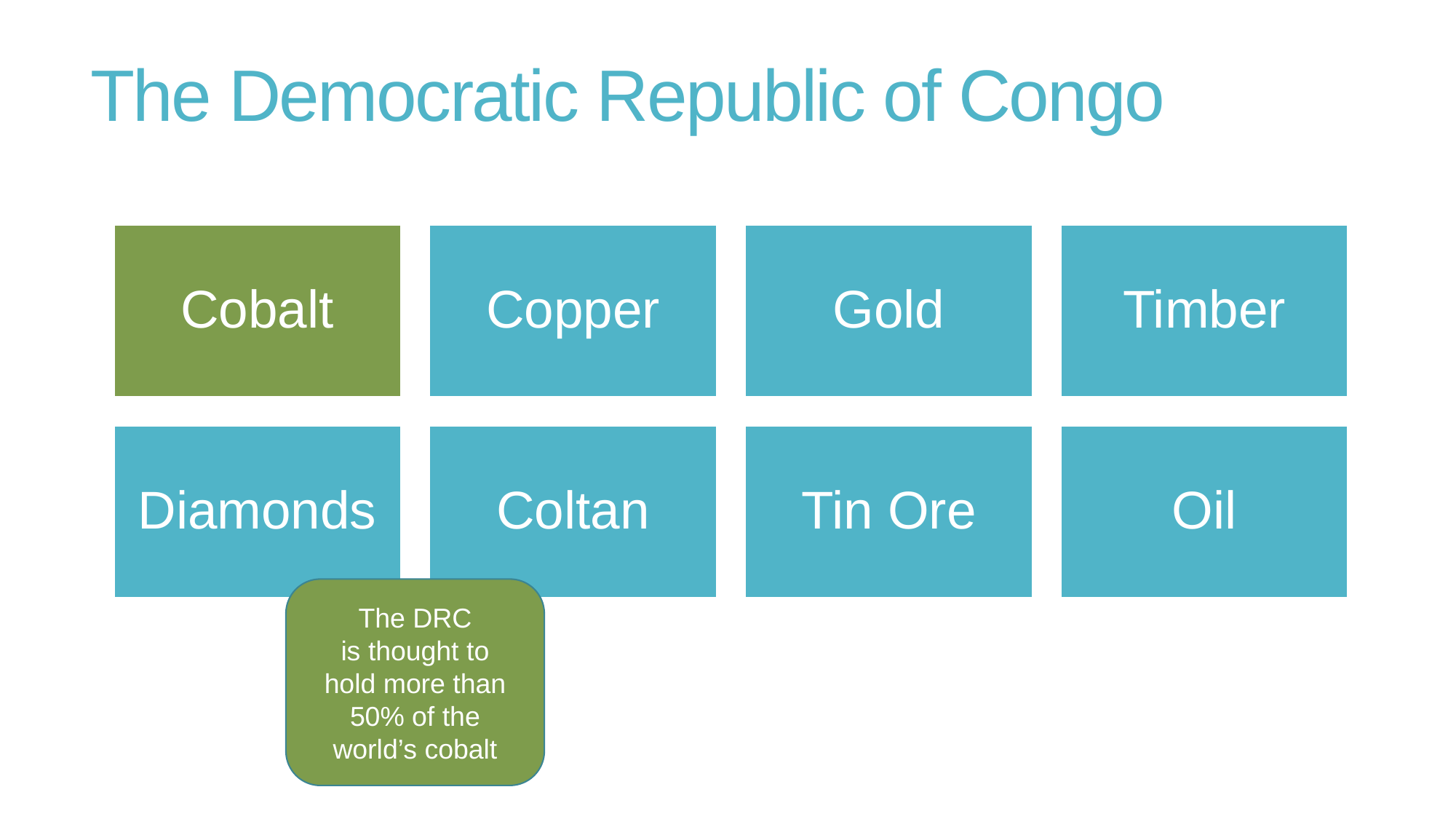

# The Democratic Republic of Congo
Cobalt
Copper
Gold
Timber
Diamonds
Coltan
Tin Ore
Oil
The DRC is thought to hold more than 50% of the world’s cobalt